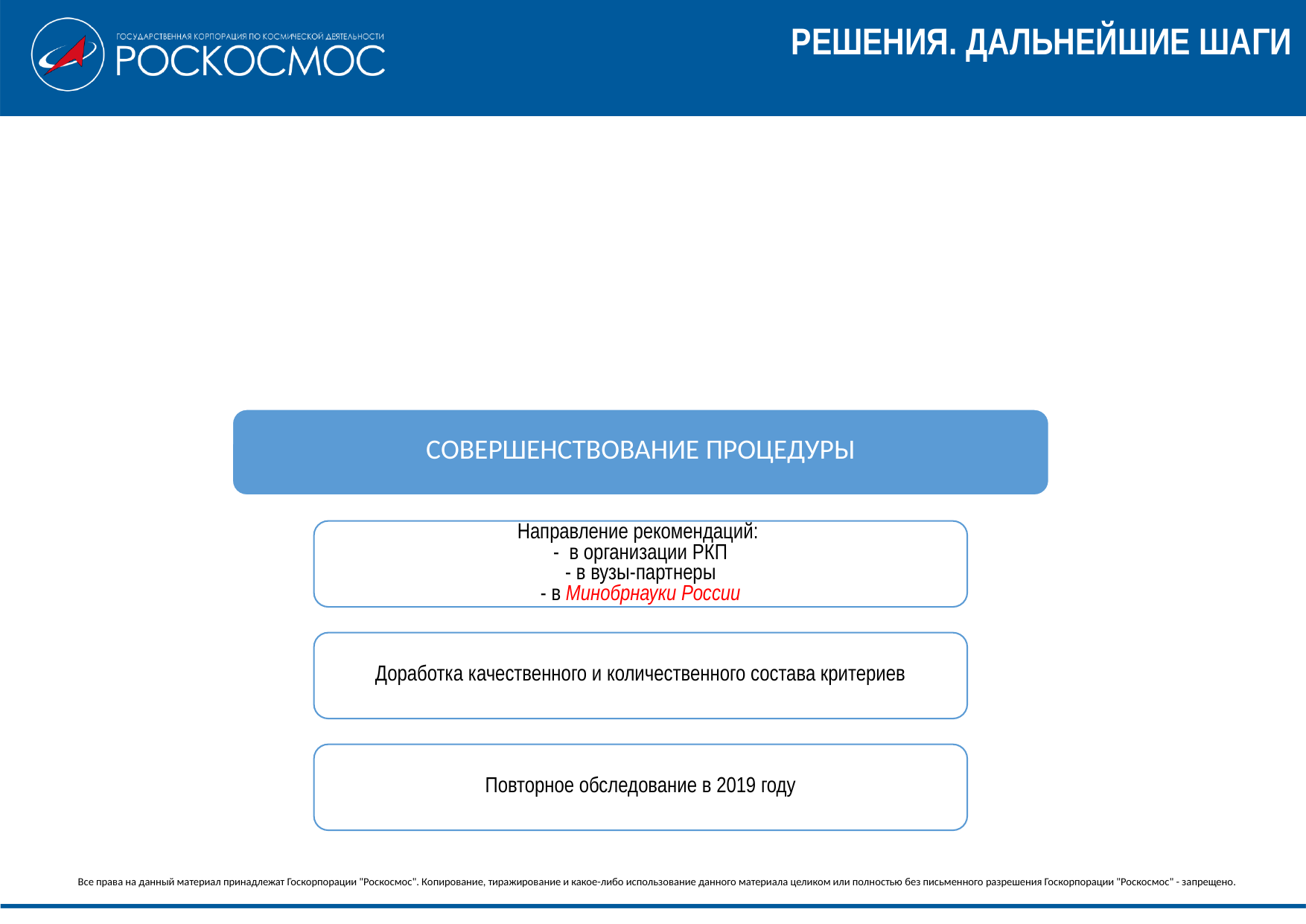

РЕШЕНИЯ. ДАЛЬНЕЙШИЕ ШАГИ

СОВЕРШЕНСТВОВАНИЕ ПРОЦЕДУРЫ
Направление рекомендаций:
-  в организации РКП
- в вузы-партнеры
- в Минобрнауки России
Доработка качественного и количественного состава критериев
Повторное обследование в 2019 году
Все права на данный материал принадлежат Госкорпорации "Роскосмос". Копирование, тиражирование и какое-либо использование данного материала целиком или полностью без письменного разрешения Госкорпорации "Роскосмос" - запрещено.